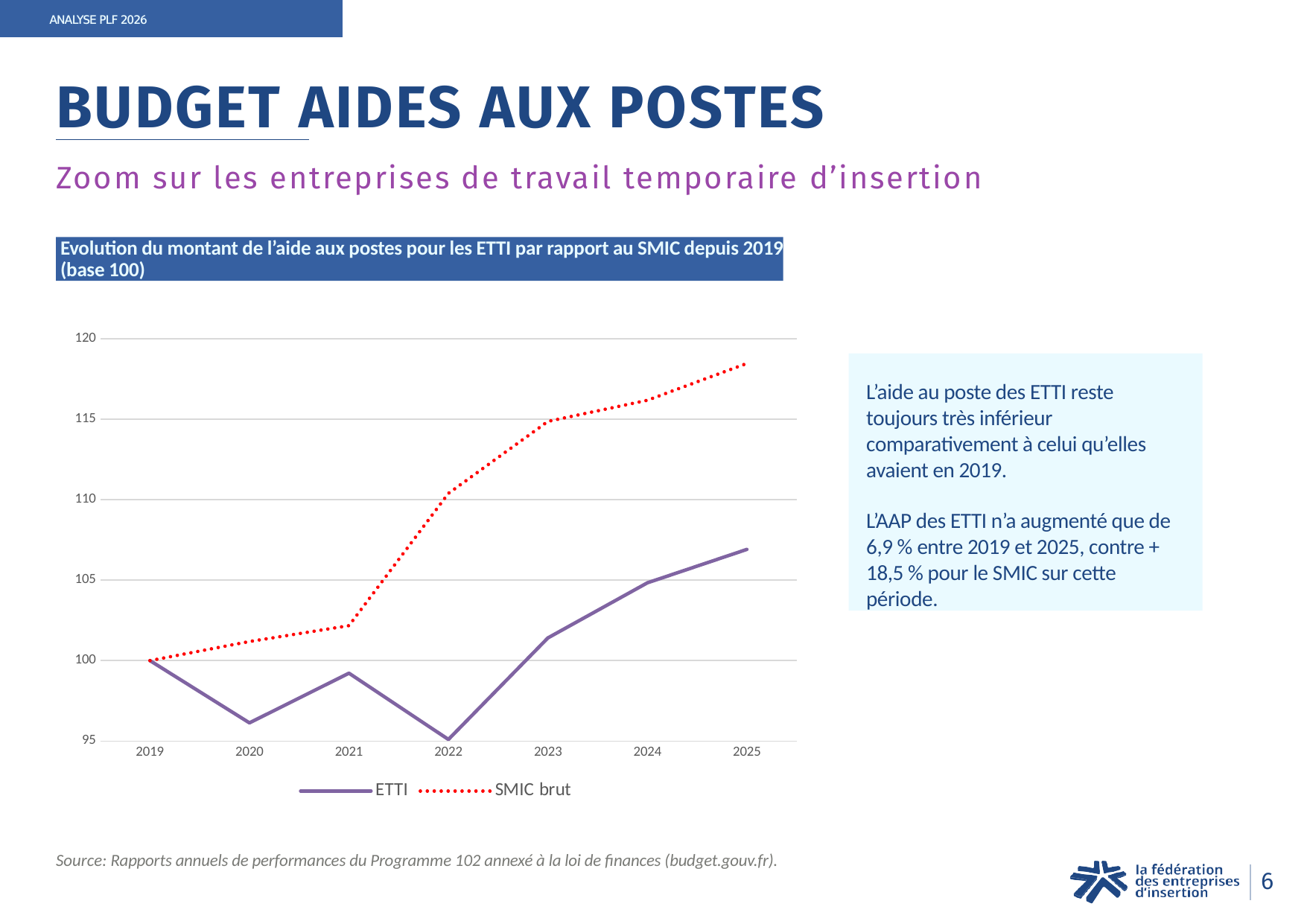

ANALYSE PLF 2026
# BUDGET AIDES AUX POSTES

Zoom sur les entreprises de travail temporaire d’insertion
Evolution du montant de l’aide aux postes pour les ETTI par rapport au SMIC depuis 2019 (base 100)

### Chart

| Category | ETTI | SMIC brut |
|---|---|---|
| 2019 | 100.0 | 100.0 |
| 2020 | 96.1314847942755 | 101.18343195266273 |
| 2021 | 99.21735241502684 | 102.16962524654834 |
| 2022 | 95.10286225402504 | 110.387902695595 |
| 2023 | 101.4087656529517 | 114.8586456278764 |
| 2024 | 104.83005366726297 | 116.17357001972385 |
| 2025 | 106.90966010733453 | 118.46153846153847 |
L’aide au poste des ETTI reste toujours très inférieur comparativement à celui qu’elles avaient en 2019.
L’AAP des ETTI n’a augmenté que de 6,9 % entre 2019 et 2025, contre + 18,5 % pour le SMIC sur cette période.
BTP	Logistique
8,00 %	7,31 %
Numérique
3,32 % 2,39 %
Industrie
Autres
Agriculture
( SAP, fabrication
et alimentation
1,74 % 1,40 % 1,13 %
textile…)
Source: Rapports annuels de performances du Programme 102 annexé à la loi de finances (budget.gouv.fr).
6